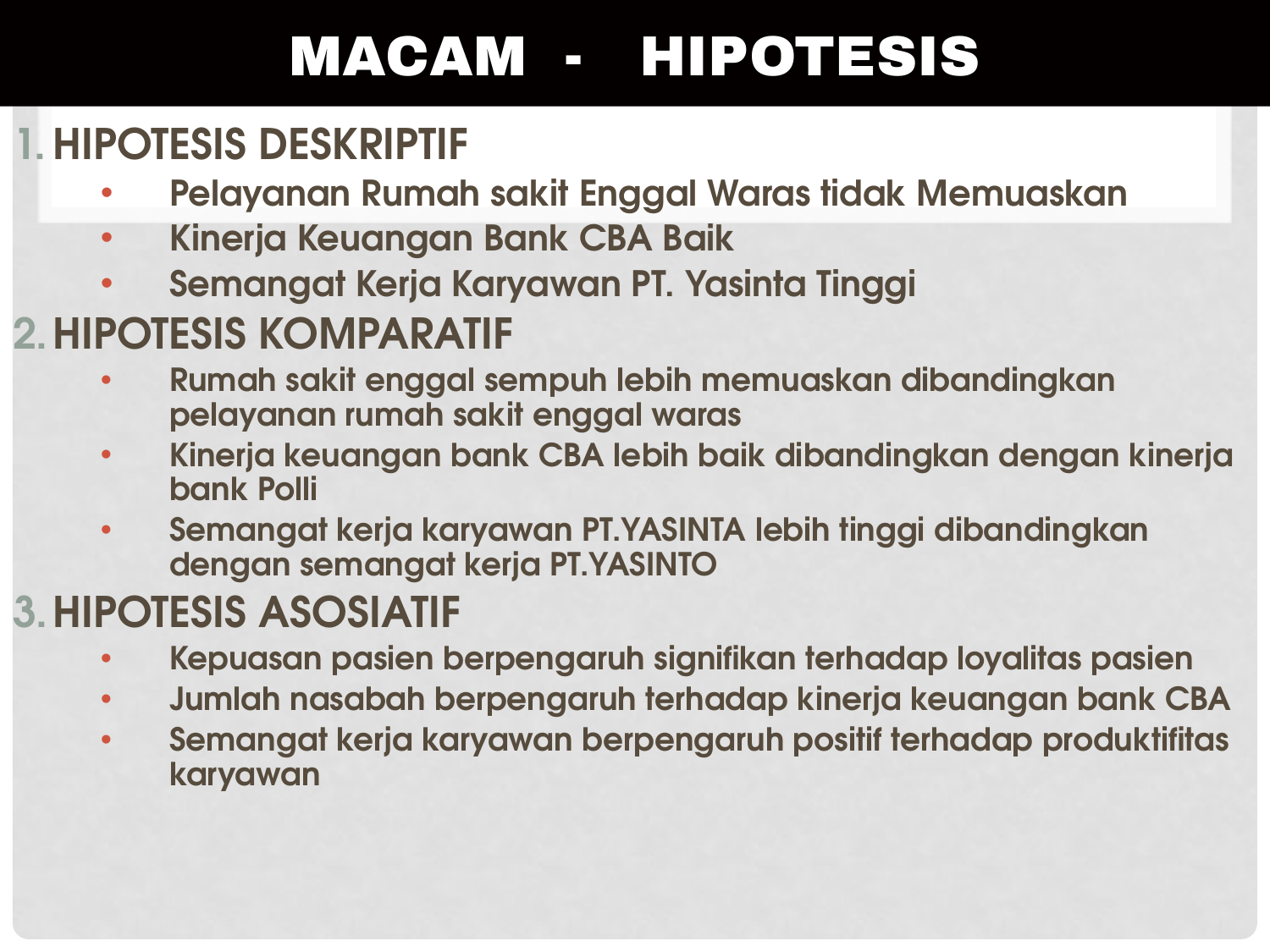

# MACAM  -   HIPOTESIS
HIPOTESIS DESKRIPTIF
Pelayanan Rumah sakit Enggal Waras tidak Memuaskan
Kinerja Keuangan Bank CBA Baik
Semangat Kerja Karyawan PT. Yasinta Tinggi
HIPOTESIS KOMPARATIF
Rumah sakit enggal sempuh lebih memuaskan dibandingkan pelayanan rumah sakit enggal waras
Kinerja keuangan bank CBA lebih baik dibandingkan dengan kinerja bank Polli
Semangat kerja karyawan PT.YASINTA lebih tinggi dibandingkan dengan semangat kerja PT.YASINTO
HIPOTESIS ASOSIATIF
Kepuasan pasien berpengaruh signifikan terhadap loyalitas pasien
Jumlah nasabah berpengaruh terhadap kinerja keuangan bank CBA
Semangat kerja karyawan berpengaruh positif terhadap produktifitas karyawan